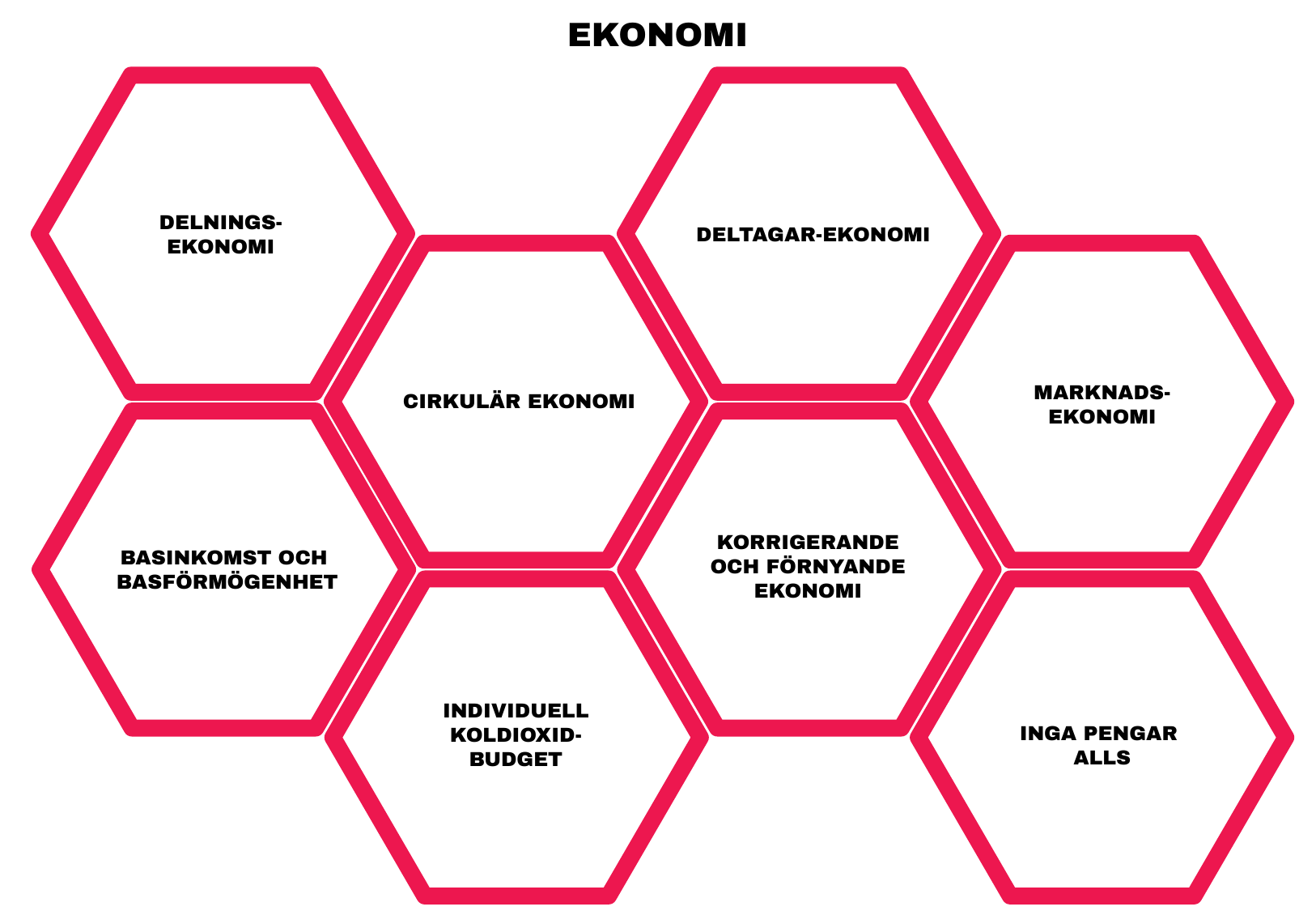

EKONOMI

DELNINGS-EKONOMI
DELTAGAR-EKONOMI

CIRKULÄR EKONOMI
MARKNADS-
EKONOMI

KORRIGERANDE OCH FÖRNYANDE EKONOMI
BASINKOMST OCH
BASFÖRMÖGENHET

INDIVIDUELL
KOLDIOXID-
BUDGET
INGA PENGAR
ALLS